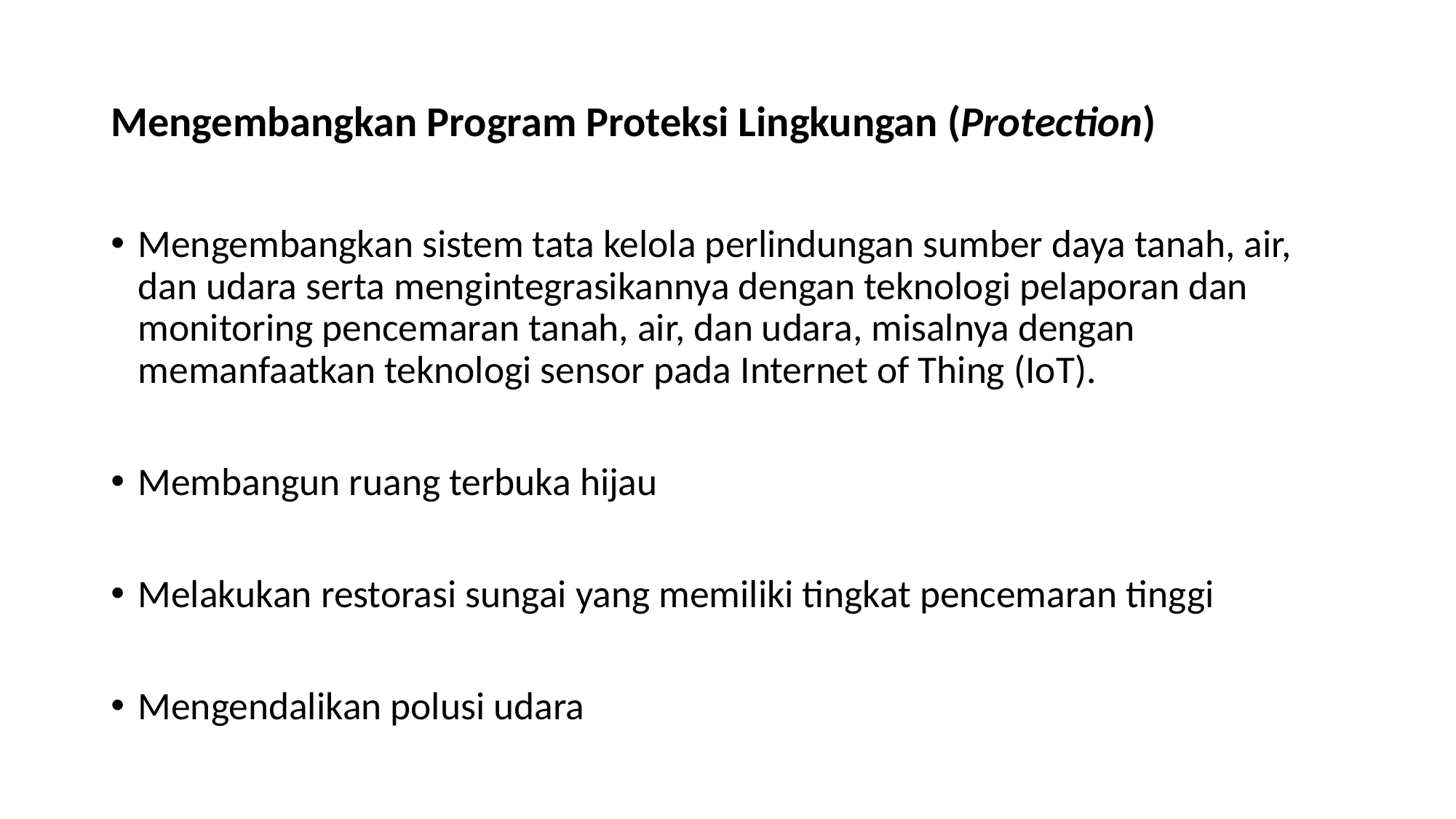

# Mengembangkan Program Proteksi Lingkungan (Protection)
Mengembangkan sistem tata kelola perlindungan sumber daya tanah, air, dan udara serta mengintegrasikannya dengan teknologi pelaporan dan monitoring pencemaran tanah, air, dan udara, misalnya dengan memanfaatkan teknologi sensor pada Internet of Thing (IoT).

Membangun ruang terbuka hijau

Melakukan restorasi sungai yang memiliki tingkat pencemaran tinggi

Mengendalikan polusi udara